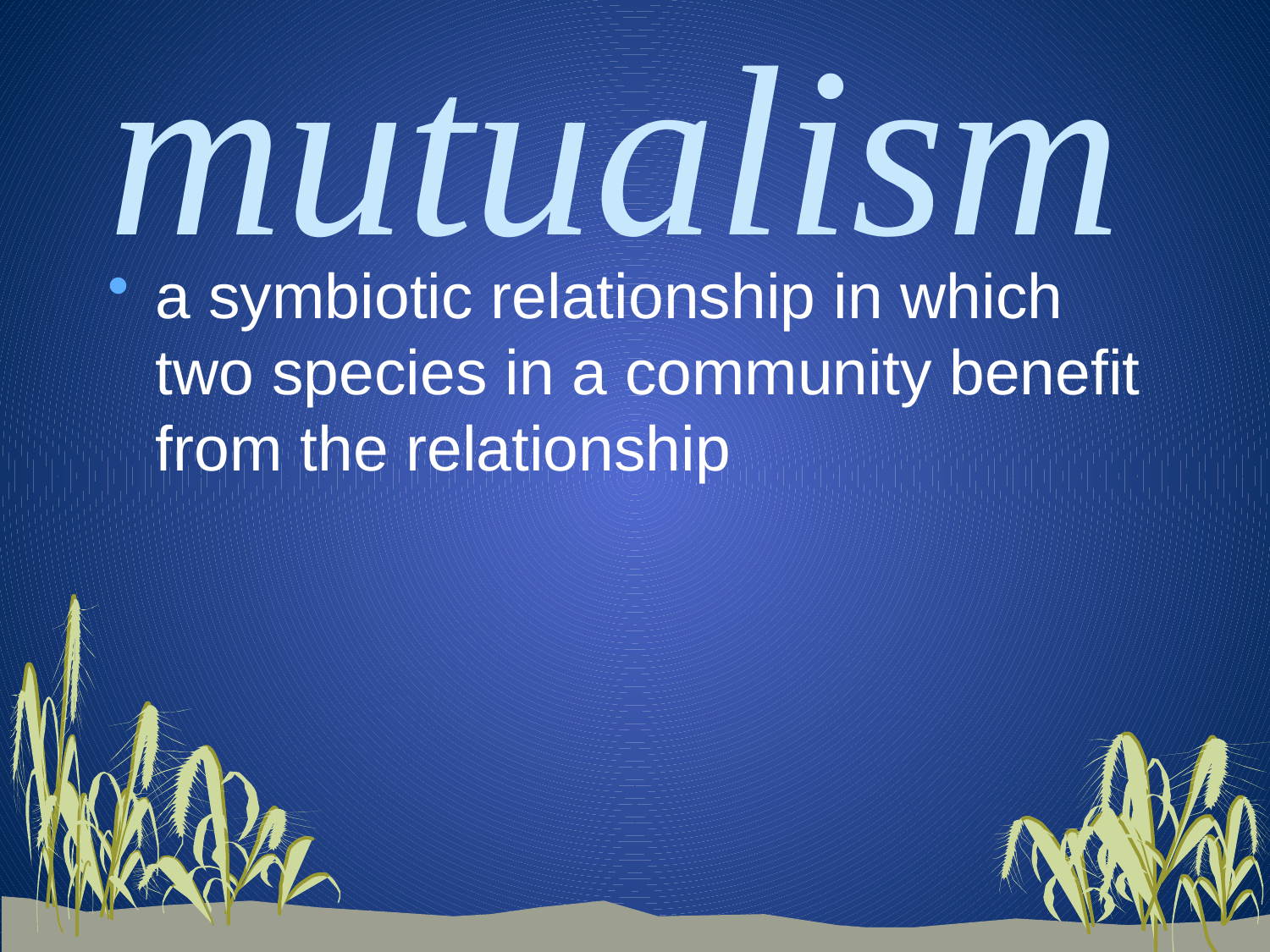

# mutualism
a symbiotic relationship in which two species in a community benefit from the relationship